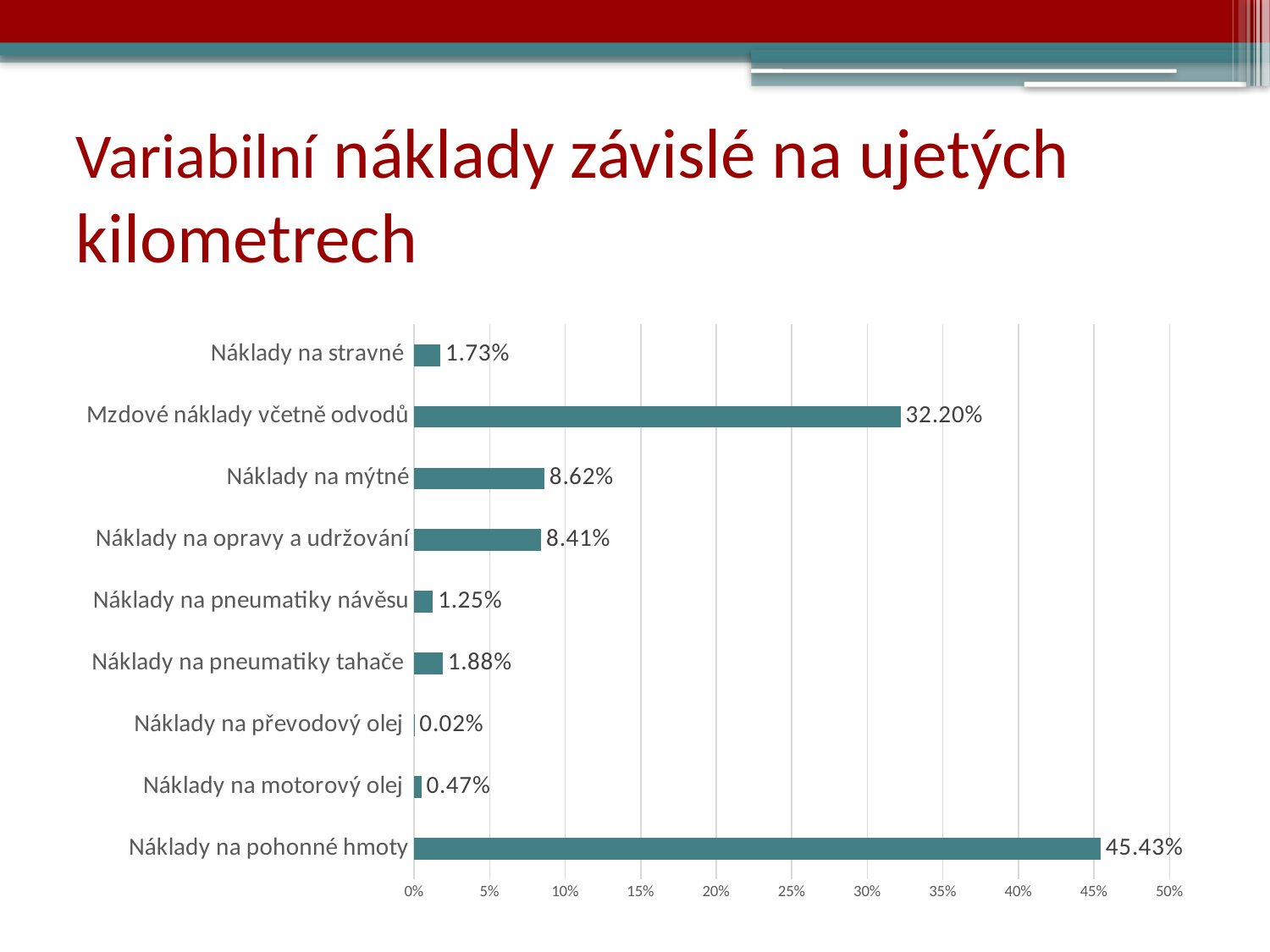

# Variabilní náklady závislé na ujetých kilometrech

### Chart

| Category |  |
|---|---|
| Náklady na pohonné hmoty | 0.4543 |
| Náklady na motorový olej  | 0.0047 |
| Náklady na převodový olej  | 0.0002 |
| Náklady na pneumatiky tahače  | 0.0188 |
| Náklady na pneumatiky návěsu | 0.0125 |
| Náklady na opravy a udržování | 0.0841 |
| Náklady na mýtné | 0.0862 |
| Mzdové náklady včetně odvodů | 0.322 |
| Náklady na stravné  | 0.0173 |